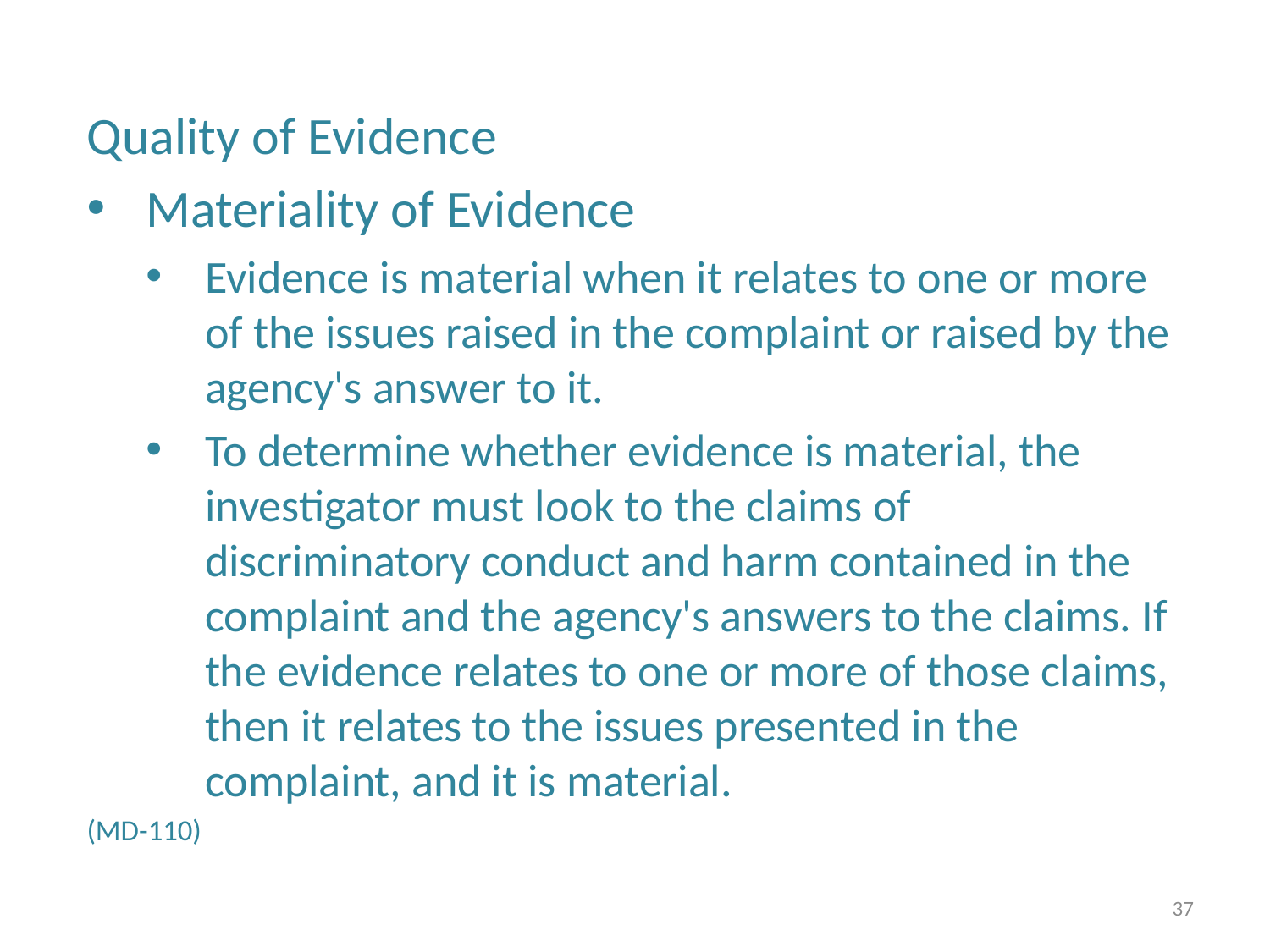

Quality of Evidence
Materiality of Evidence
Evidence is material when it relates to one or more of the issues raised in the complaint or raised by the agency's answer to it.
To determine whether evidence is material, the investigator must look to the claims of discriminatory conduct and harm contained in the complaint and the agency's answers to the claims. If the evidence relates to one or more of those claims, then it relates to the issues presented in the complaint, and it is material.
(MD-110)
37